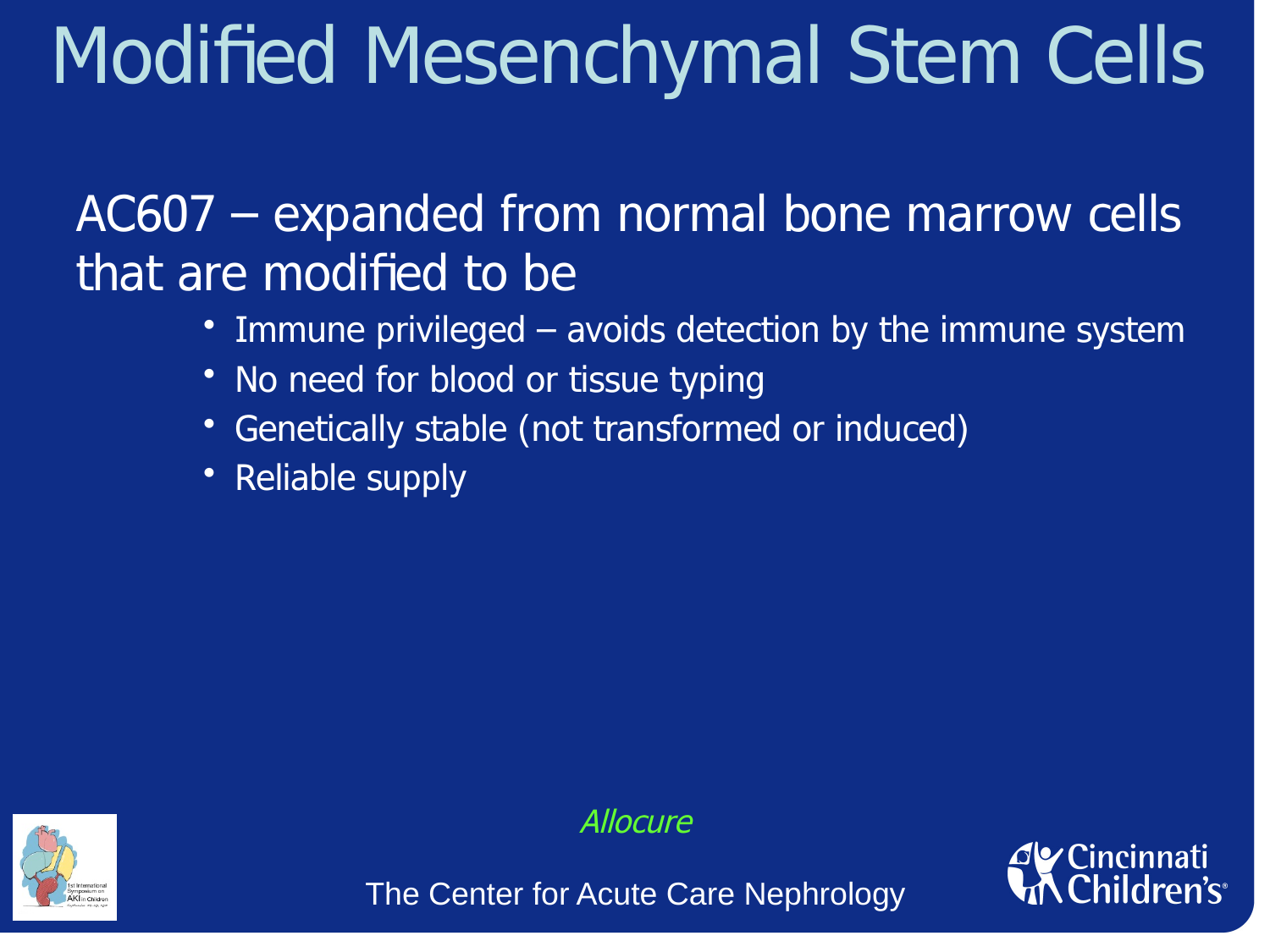

Modified Mesenchymal Stem Cells

AC607 – expanded from normal bone marrow cells that are modified to be
Immune privileged – avoids detection by the immune system
No need for blood or tissue typing
Genetically stable (not transformed or induced)
Reliable supply

Allocure